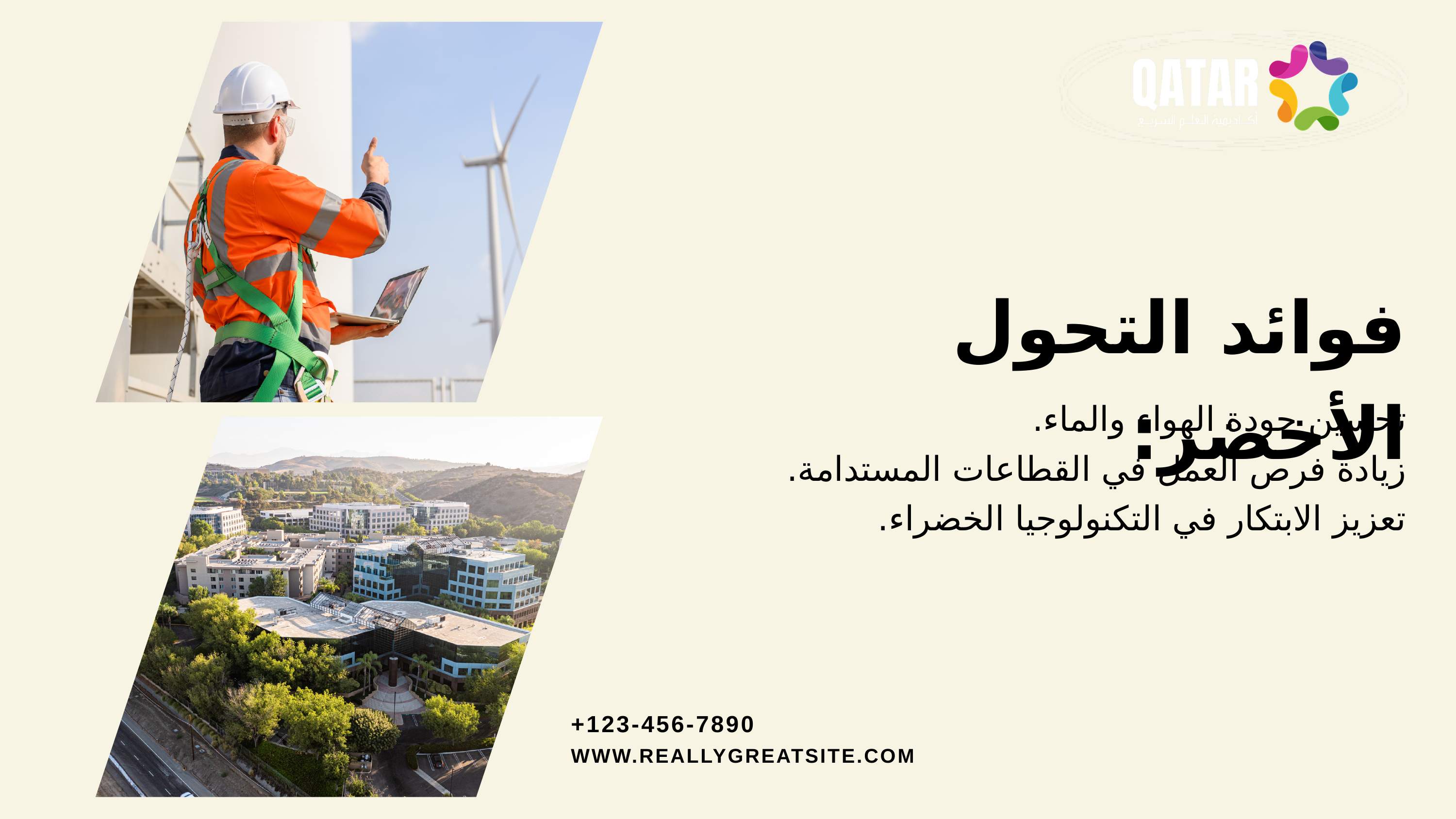

فوائد التحول الأخضر:
تحسين جودة الهواء والماء.
زيادة فرص العمل في القطاعات المستدامة.
تعزيز الابتكار في التكنولوجيا الخضراء.

+123-456-7890
WWW.REALLYGREATSITE.COM